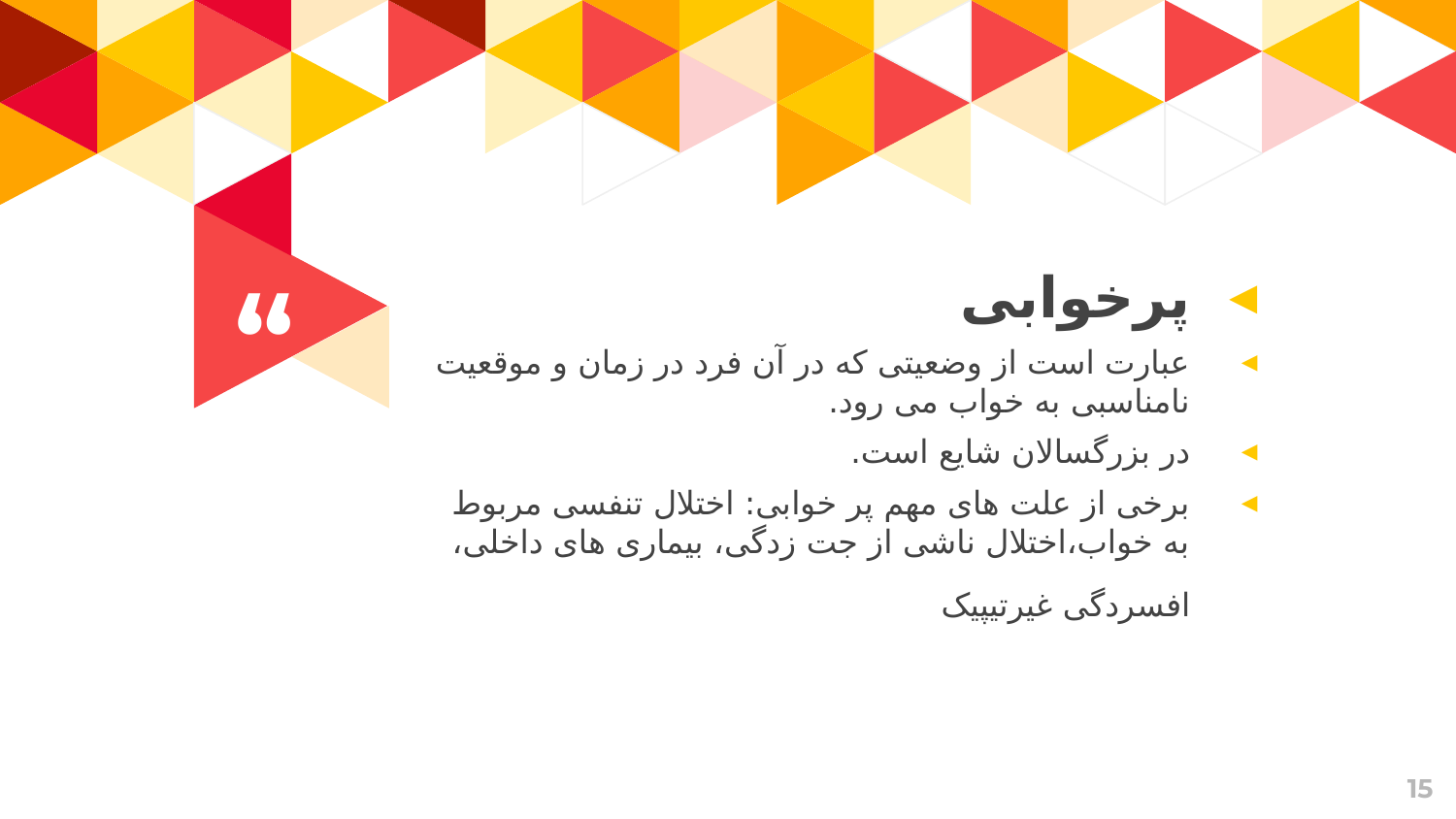

پرخوابی
عبارت است از وضعیتی که در آن فرد در زمان و موقعیت نامناسبی به خواب می رود.
در بزرگسالان شایع است.
برخی از علت های مهم پر خوابی: اختلال تنفسی مربوط به خواب،اختلال ناشی از جت زدگی، بیماری های داخلی، افسردگی غیرتیپیک
15